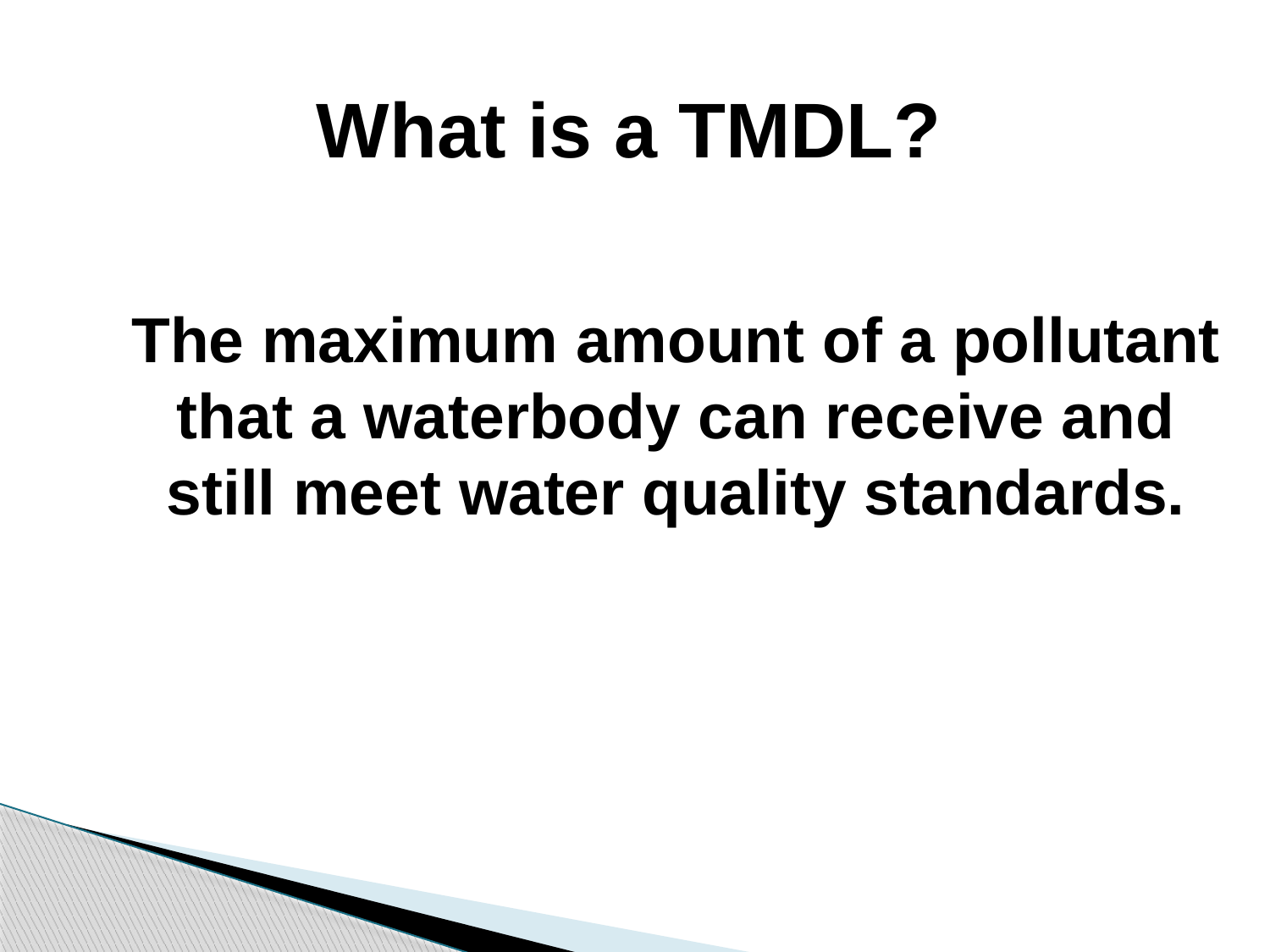

What is a TMDL?

   The maximum amount of a pollutant that a waterbody can receive and still meet water quality standards.